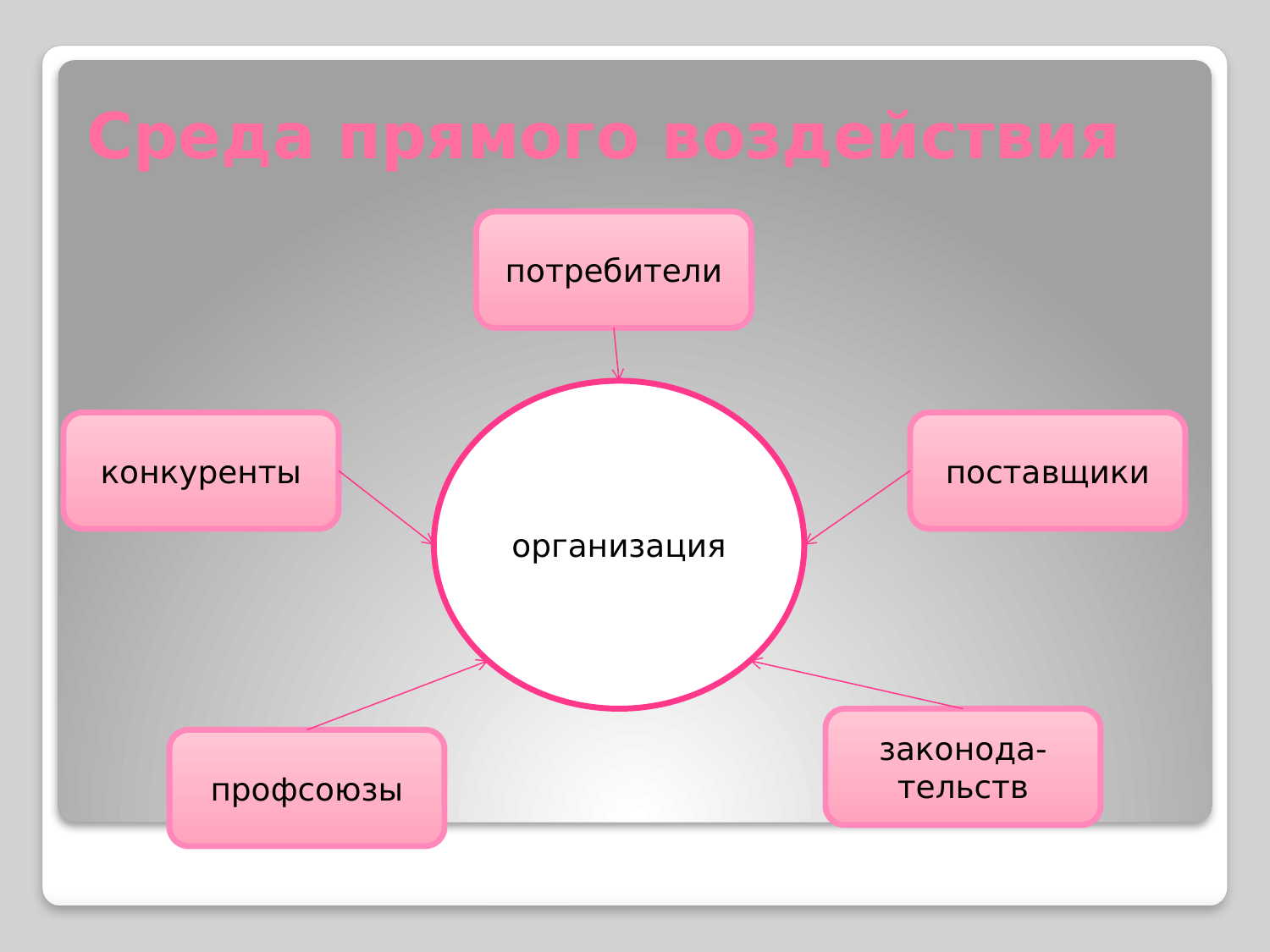

# Среда прямого воздействия
потребители
организация
конкуренты
поставщики
законода-тельств
профсоюзы